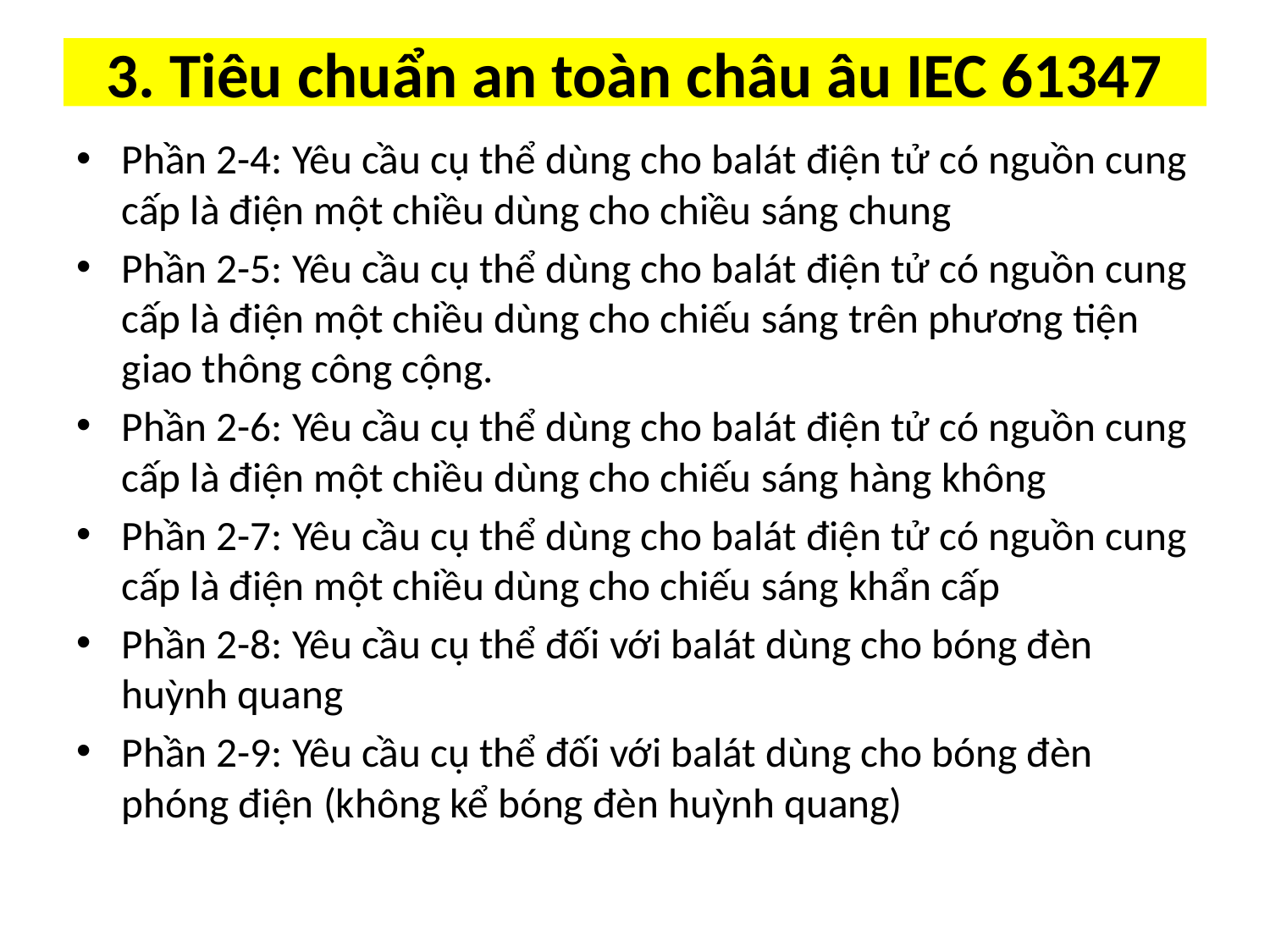

# 3. Tiêu chuẩn an toàn châu âu IEC 61347
Phần 2-4: Yêu cầu cụ thể dùng cho balát điện tử có nguồn cung cấp là điện một chiều dùng cho chiều sáng chung
Phần 2-5: Yêu cầu cụ thể dùng cho balát điện tử có nguồn cung cấp là điện một chiều dùng cho chiếu sáng trên phương tiện giao thông công cộng.
Phần 2-6: Yêu cầu cụ thể dùng cho balát điện tử có nguồn cung cấp là điện một chiều dùng cho chiếu sáng hàng không
Phần 2-7: Yêu cầu cụ thể dùng cho balát điện tử có nguồn cung cấp là điện một chiều dùng cho chiếu sáng khẩn cấp
Phần 2-8: Yêu cầu cụ thể đối với balát dùng cho bóng đèn huỳnh quang
Phần 2-9: Yêu cầu cụ thể đối với balát dùng cho bóng đèn phóng điện (không kể bóng đèn huỳnh quang)